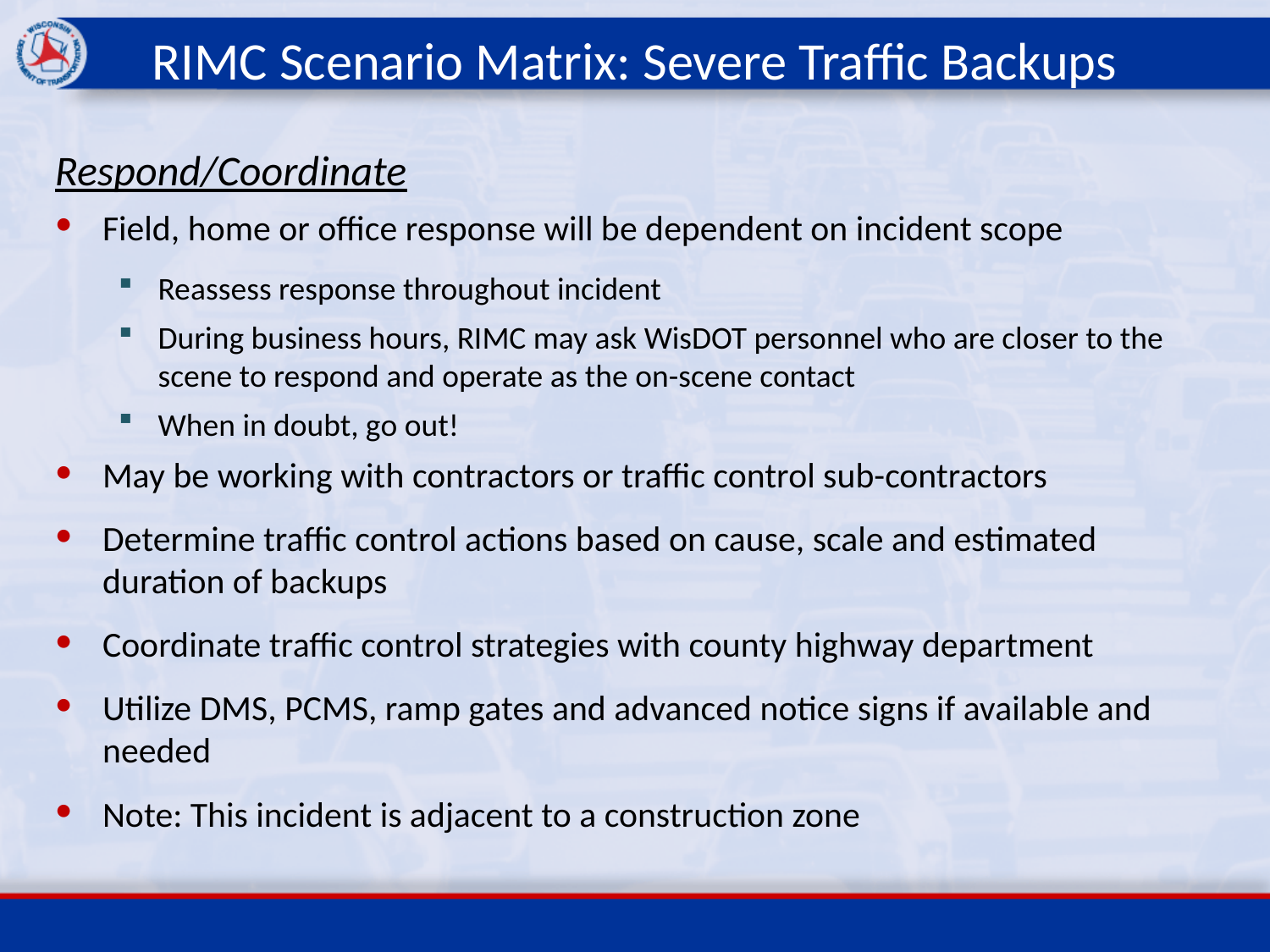

# RIMC Scenario Matrix: Severe Traffic Backups
Respond/Coordinate
Field, home or office response will be dependent on incident scope
Reassess response throughout incident
During business hours, RIMC may ask WisDOT personnel who are closer to the scene to respond and operate as the on-scene contact
When in doubt, go out!
May be working with contractors or traffic control sub-contractors
Determine traffic control actions based on cause, scale and estimated duration of backups
Coordinate traffic control strategies with county highway department
Utilize DMS, PCMS, ramp gates and advanced notice signs if available and needed
Note: This incident is adjacent to a construction zone